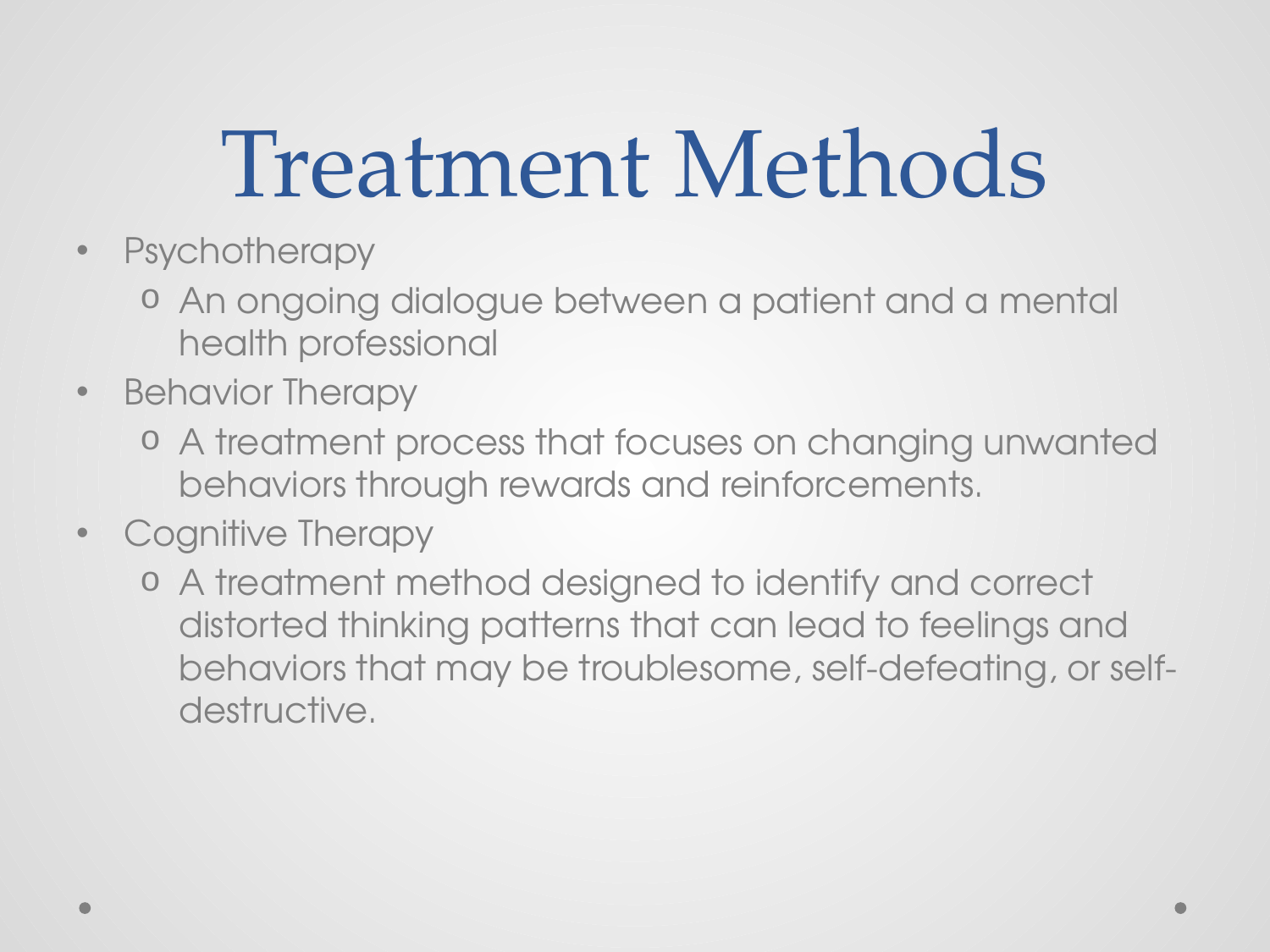

# Treatment Methods
Psychotherapy
An ongoing dialogue between a patient and a mental health professional
Behavior Therapy
A treatment process that focuses on changing unwanted behaviors through rewards and reinforcements.
Cognitive Therapy
A treatment method designed to identify and correct distorted thinking patterns that can lead to feelings and behaviors that may be troublesome, self-defeating, or self-destructive.